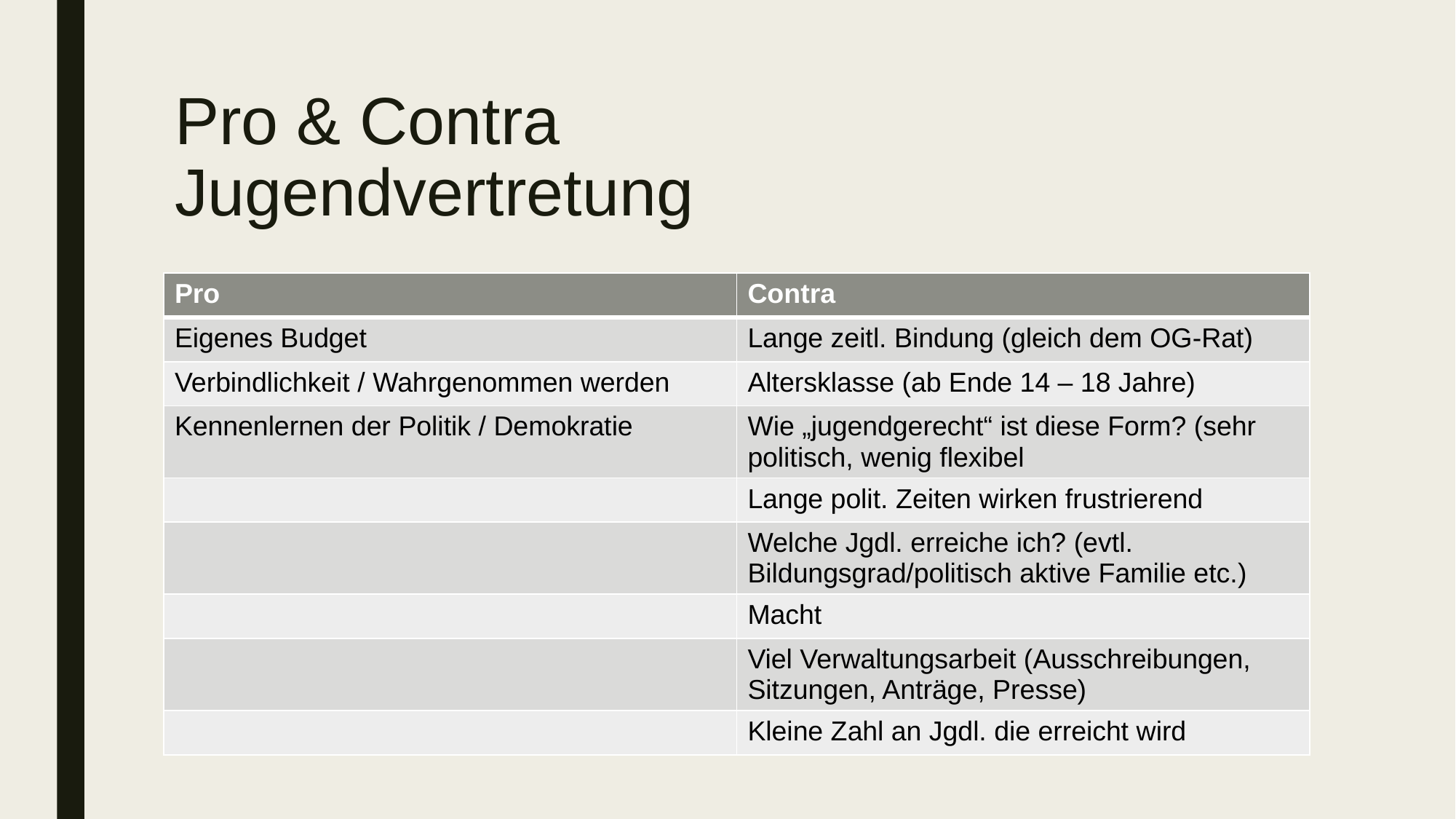

# Pro & Contra Jugendvertretung
| Pro | Contra |
| --- | --- |
| Eigenes Budget | Lange zeitl. Bindung (gleich dem OG-Rat) |
| Verbindlichkeit / Wahrgenommen werden | Altersklasse (ab Ende 14 – 18 Jahre) |
| Kennenlernen der Politik / Demokratie | Wie „jugendgerecht“ ist diese Form? (sehr politisch, wenig flexibel |
|  | Lange polit. Zeiten wirken frustrierend |
|  | Welche Jgdl. erreiche ich? (evtl. Bildungsgrad/politisch aktive Familie etc.) |
|  | Macht |
|  | Viel Verwaltungsarbeit (Ausschreibungen, Sitzungen, Anträge, Presse) |
|  | Kleine Zahl an Jgdl. die erreicht wird |